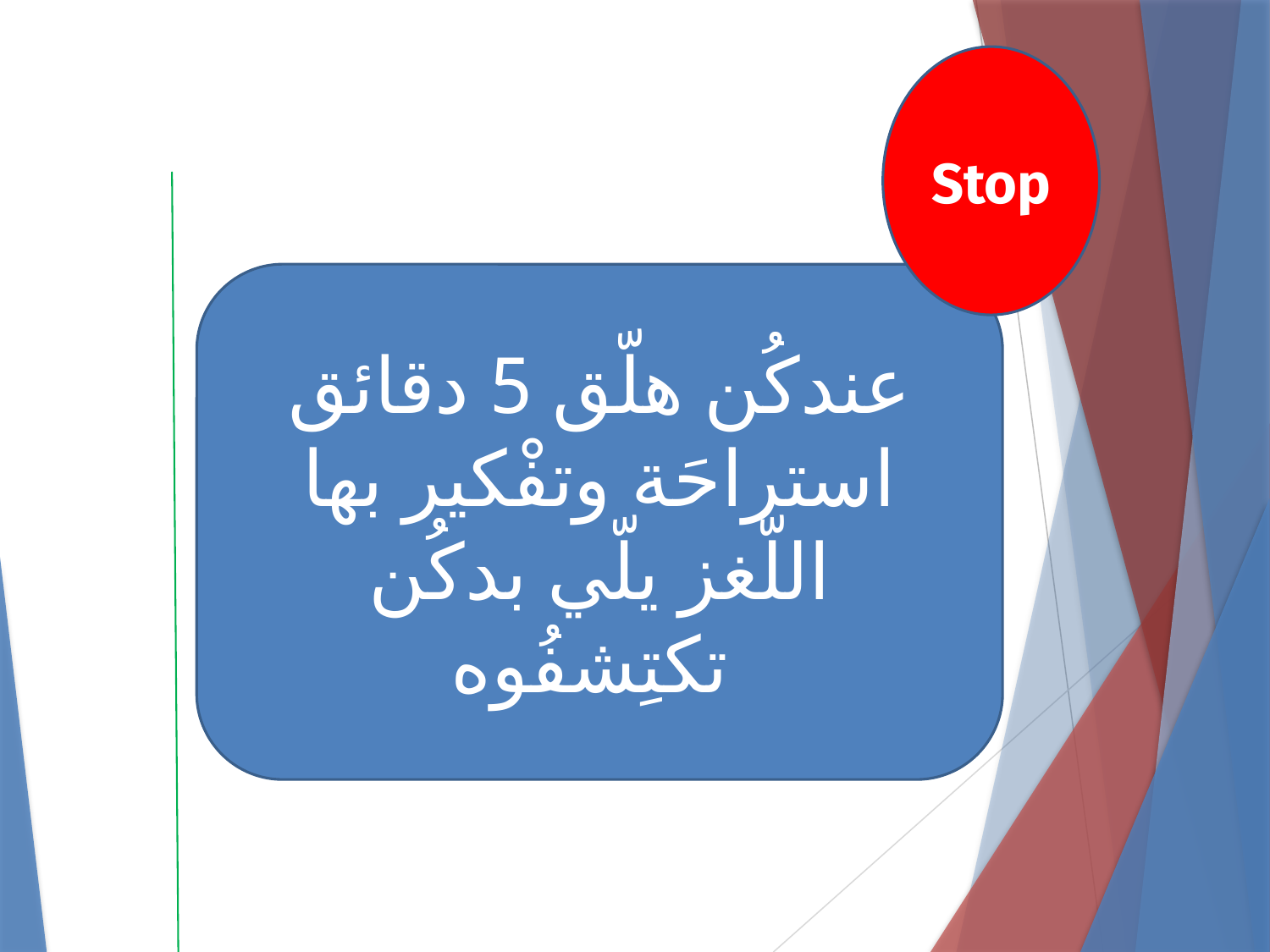

Stop
#
عندكُن هلّق 5 دقائق استراحَة وتفْكير بها اللّغز يلّي بدكُن تكتِشفُوه